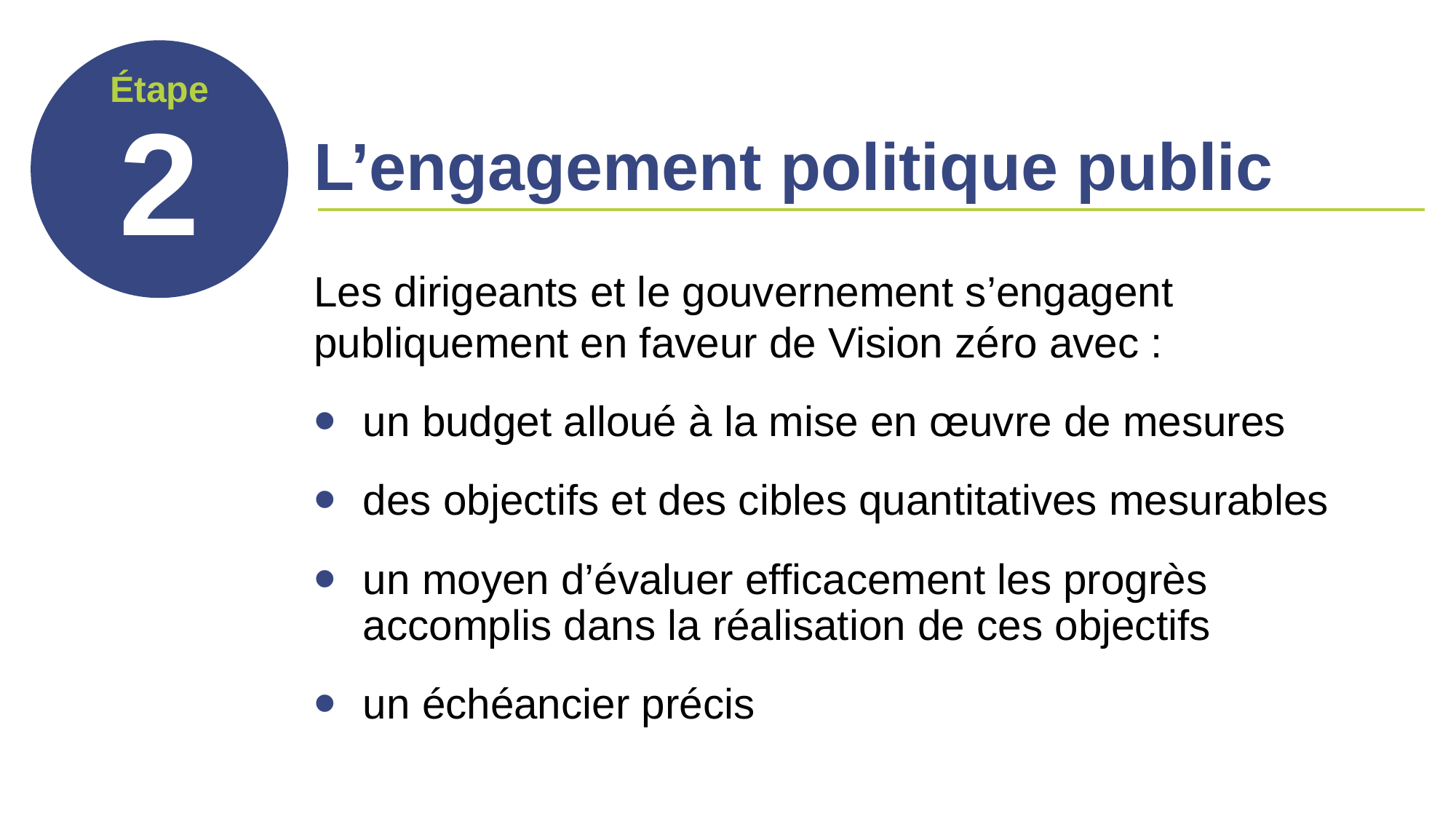

# L’engagement politique public
Les dirigeants et le gouvernement s’engagent publiquement en faveur de Vision zéro avec :
un budget alloué à la mise en œuvre de mesures
des objectifs et des cibles quantitatives mesurables
un moyen d’évaluer efficacement les progrès accomplis dans la réalisation de ces objectifs
un échéancier précis